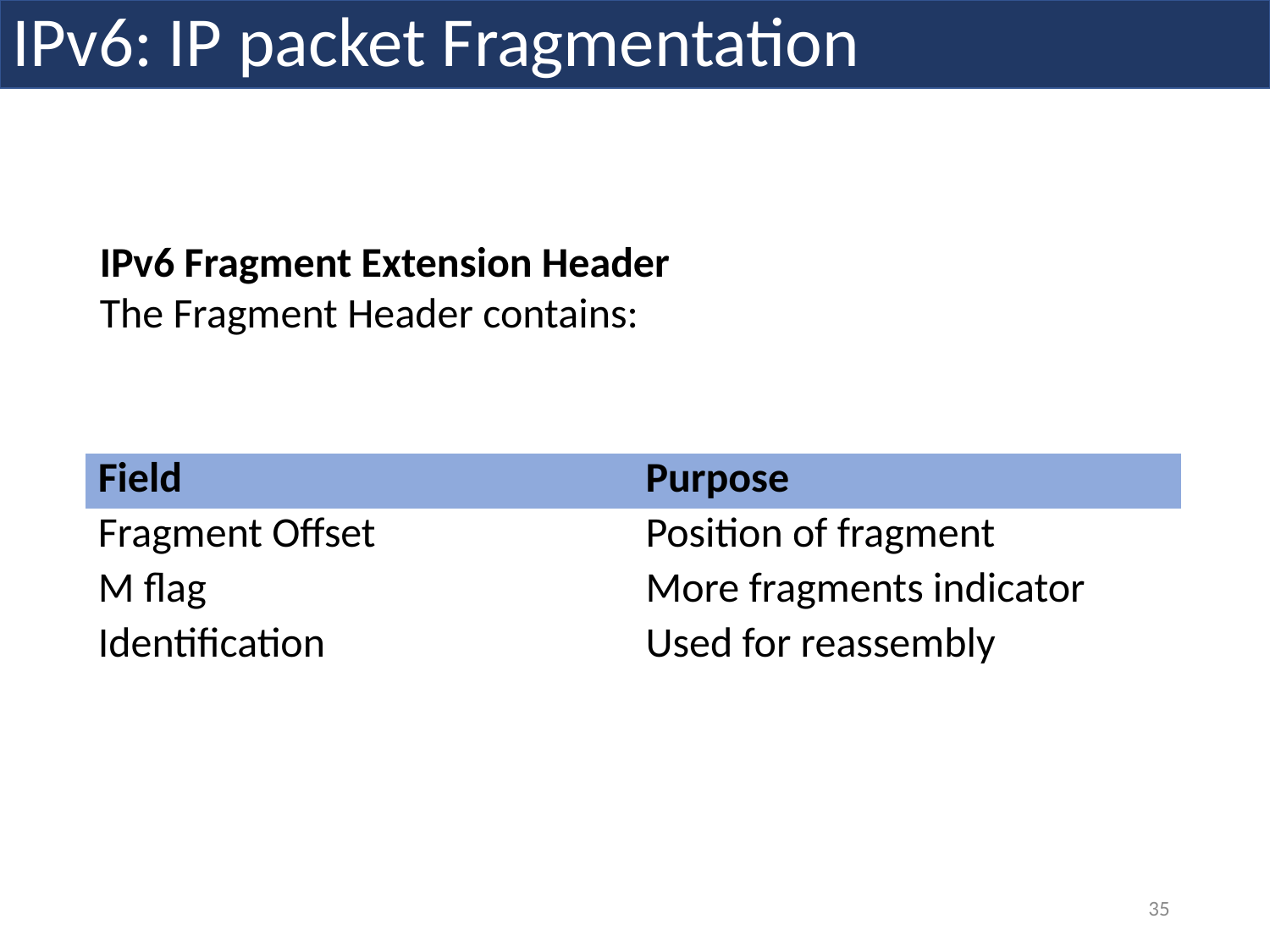

IPv6: IP packet Fragmentation
IPv6 Fragment Extension Header
The Fragment Header contains:
| Field | Purpose |
| --- | --- |
| Fragment Offset | Position of fragment |
| M flag | More fragments indicator |
| Identification | Used for reassembly |
35